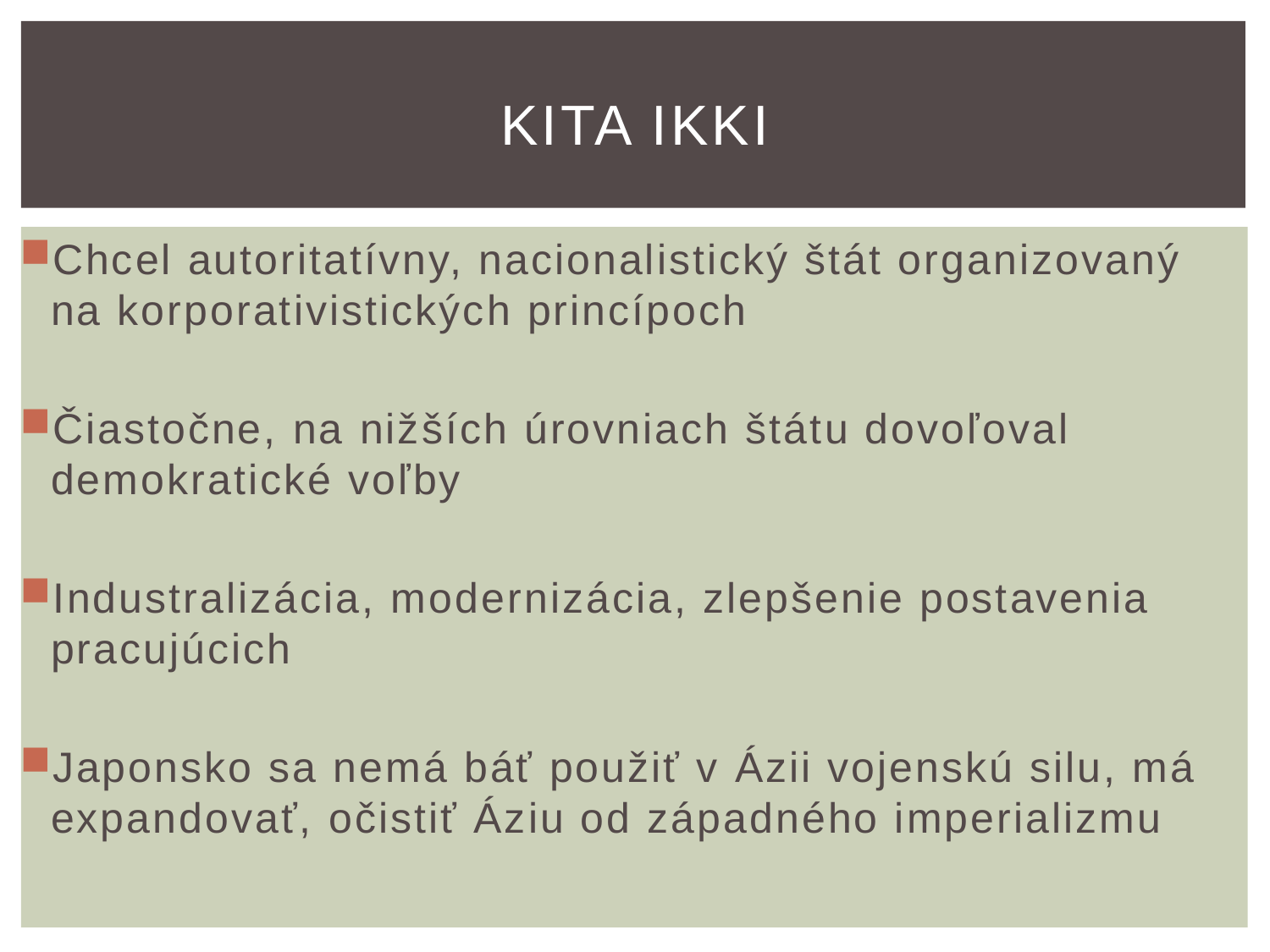

# Kita IKKI
Chcel autoritatívny, nacionalistický štát organizovaný na korporativistických princípoch

Čiastočne, na nižších úrovniach štátu dovoľoval demokratické voľby

Industralizácia, modernizácia, zlepšenie postavenia pracujúcich

Japonsko sa nemá báť použiť v Ázii vojenskú silu, má expandovať, očistiť Áziu od západného imperializmu